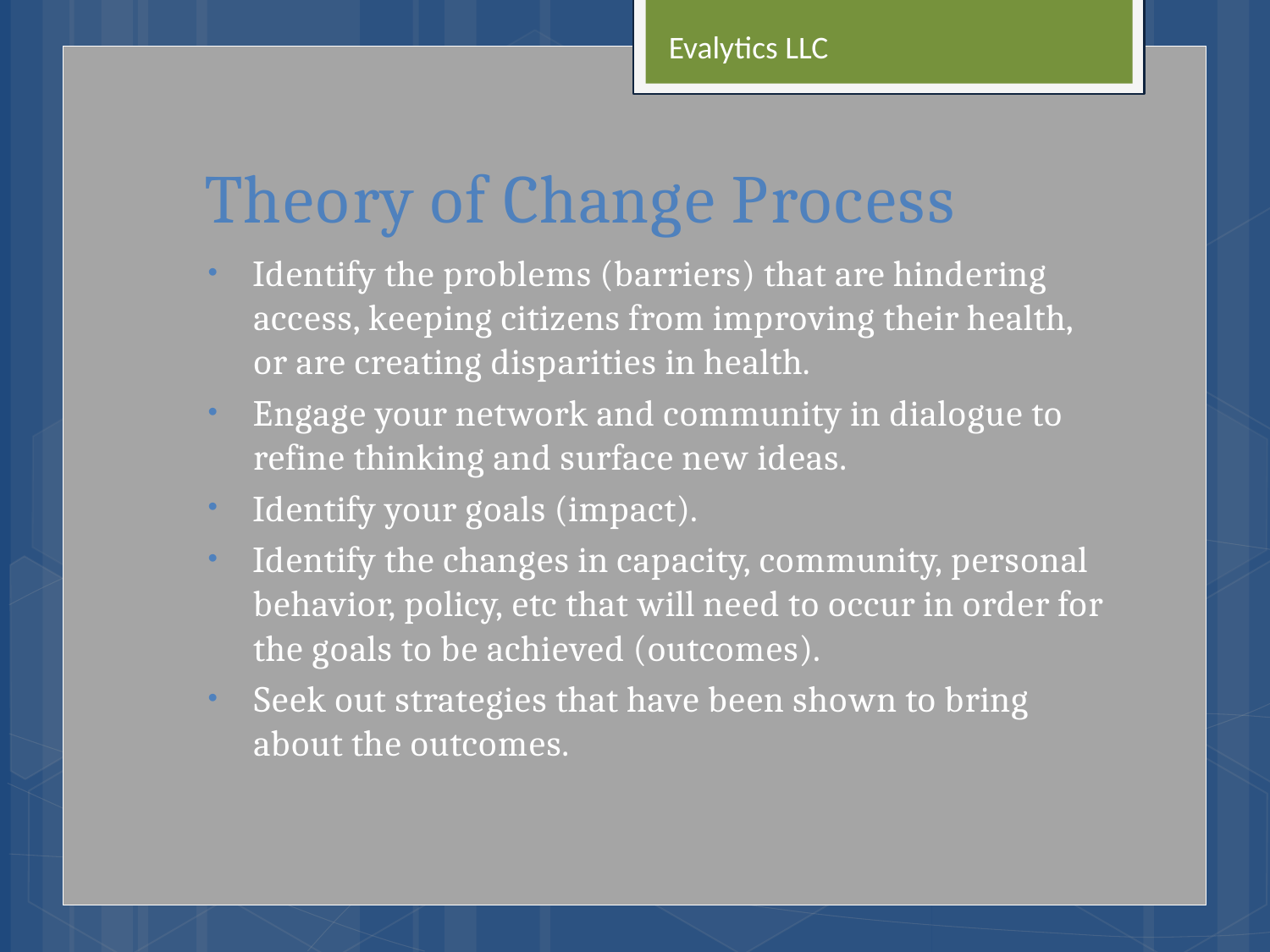

Evalytics LLC
# Theory of Change Process
Identify the problems (barriers) that are hindering access, keeping citizens from improving their health, or are creating disparities in health.
Engage your network and community in dialogue to refine thinking and surface new ideas.
Identify your goals (impact).
Identify the changes in capacity, community, personal behavior, policy, etc that will need to occur in order for the goals to be achieved (outcomes).
Seek out strategies that have been shown to bring about the outcomes.